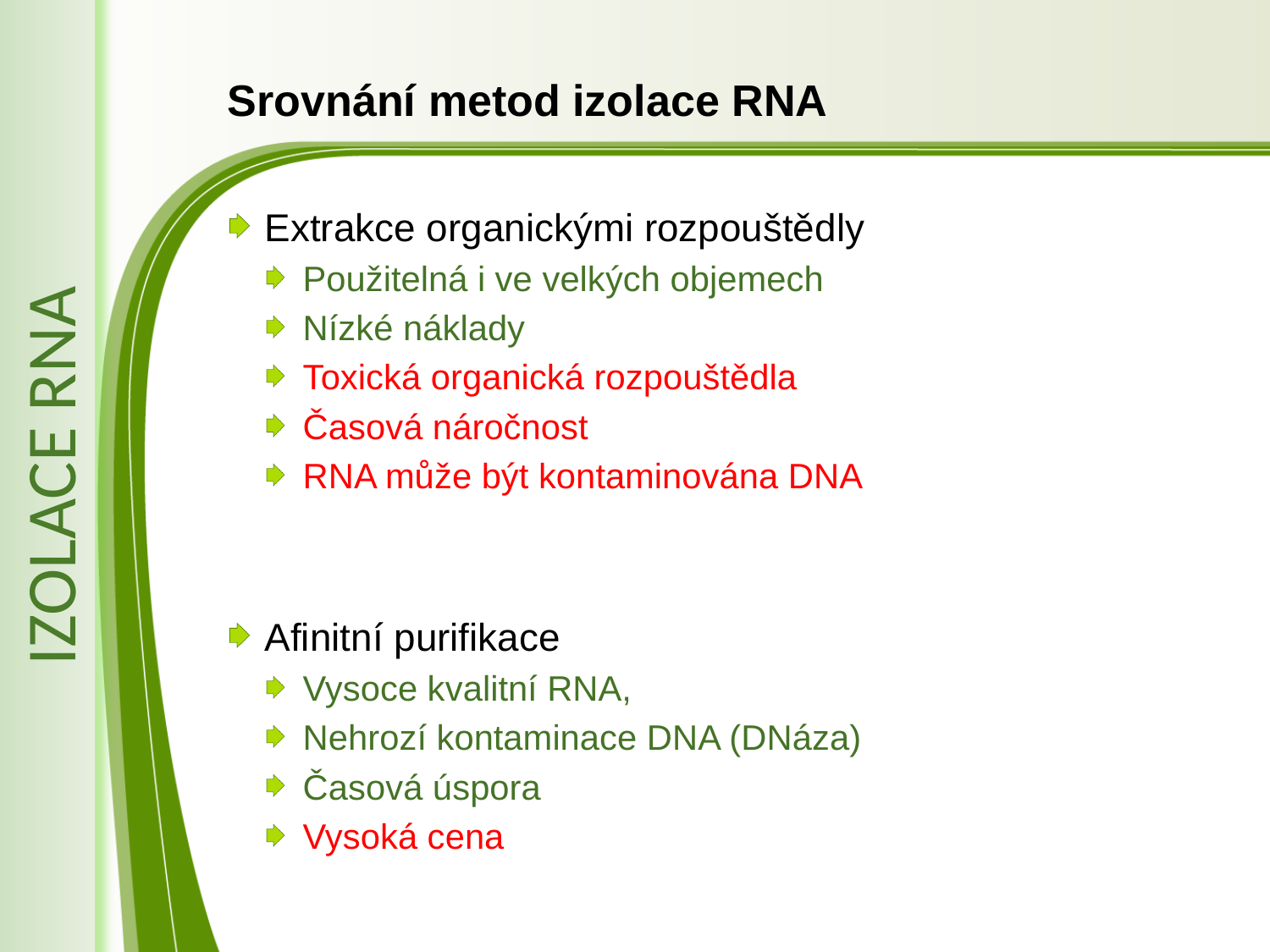

Izolace RNA
# Srovnání metod izolace RNA
Extrakce organickými rozpouštědly
Použitelná i ve velkých objemech
Nízké náklady
Toxická organická rozpouštědla
Časová náročnost
RNA může být kontaminována DNA

Afinitní purifikace
Vysoce kvalitní RNA,
Nehrozí kontaminace DNA (DNáza)
Časová úspora
Vysoká cena